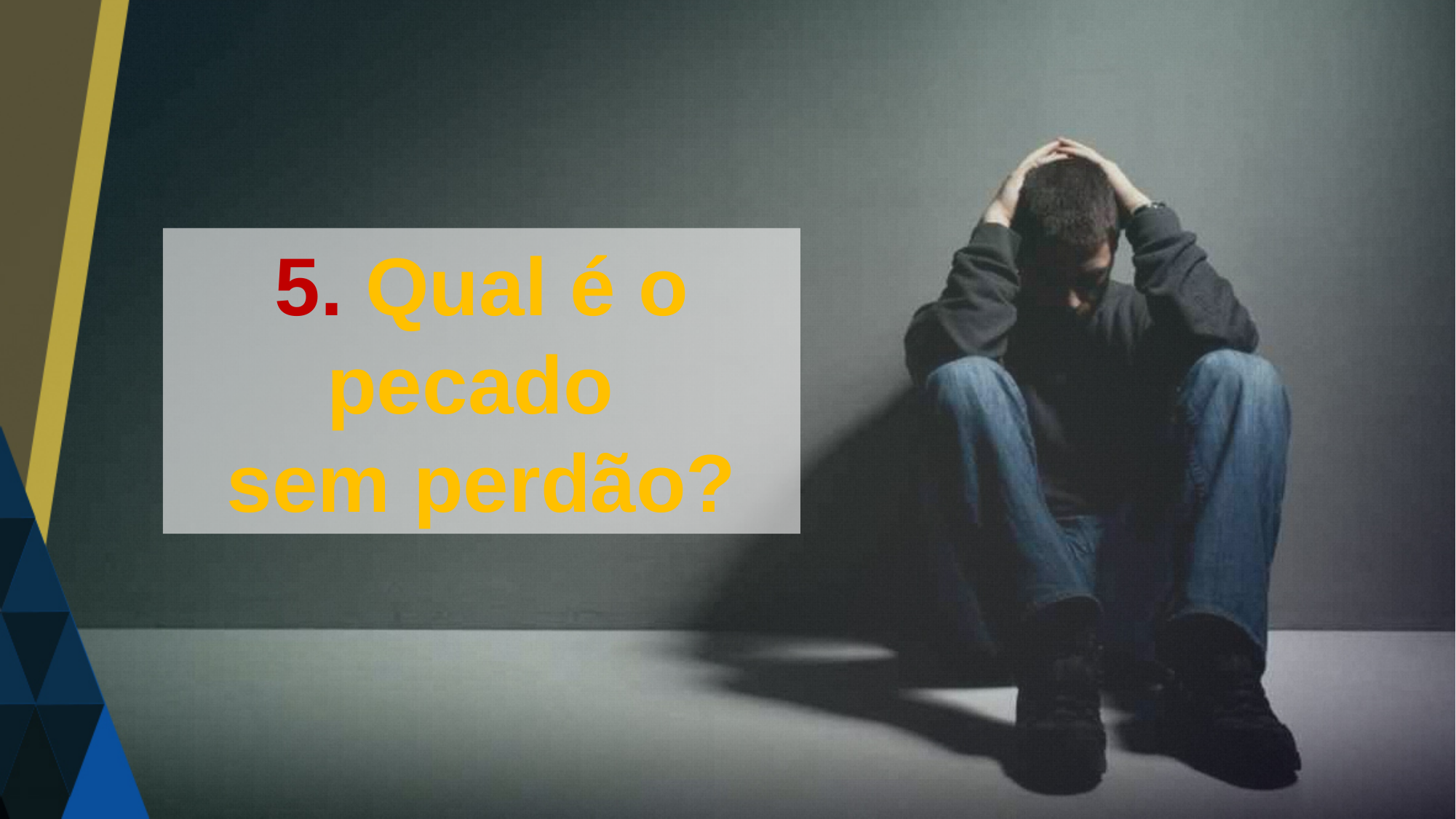

5. Qual é o pecado
sem perdão?